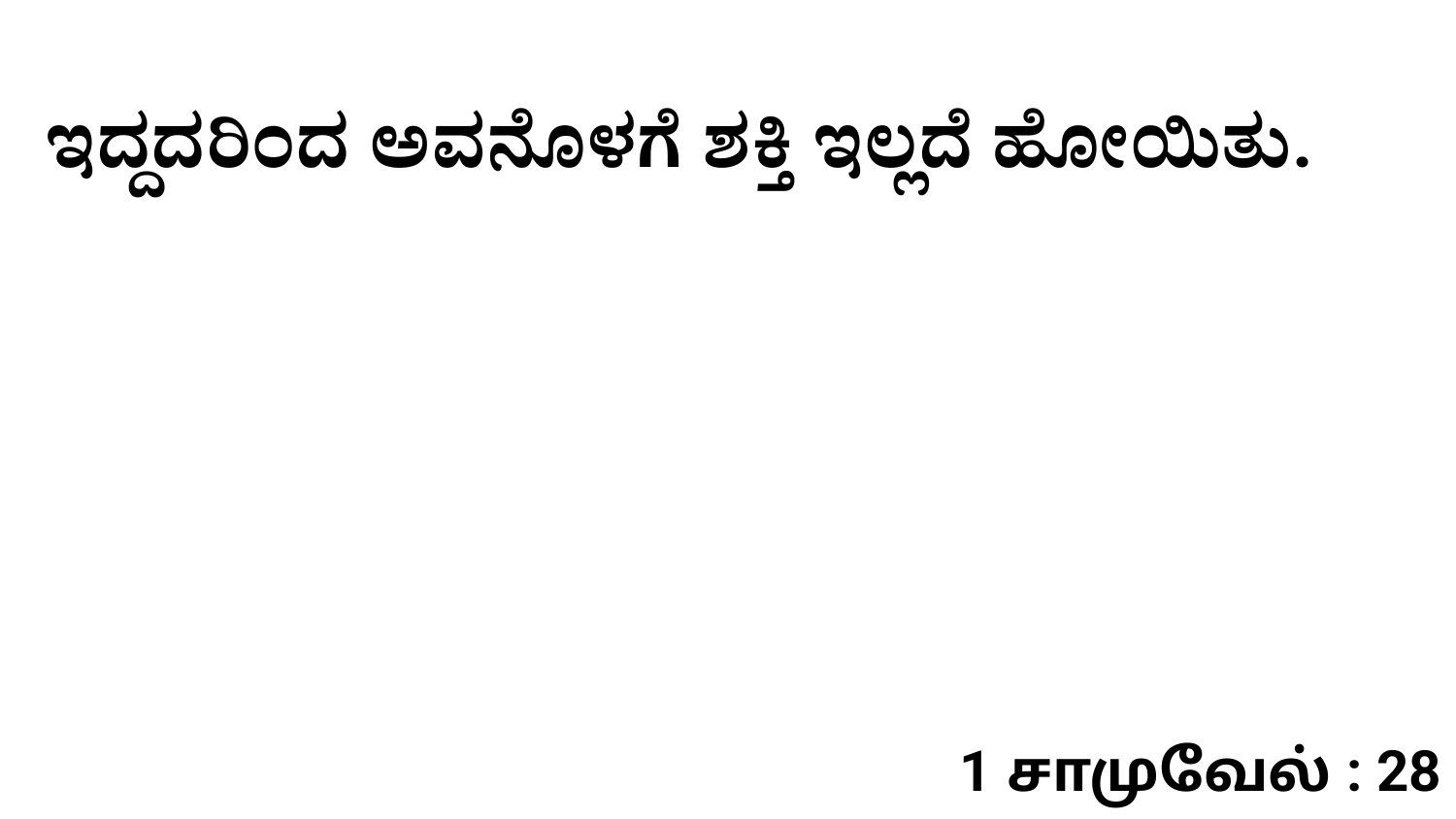

ಇದ್ದದರಿಂದ ಅವನೊಳಗೆ ಶಕ್ತಿ ಇಲ್ಲದೆ ಹೋಯಿತು.
1 சாமுவேல் : 28